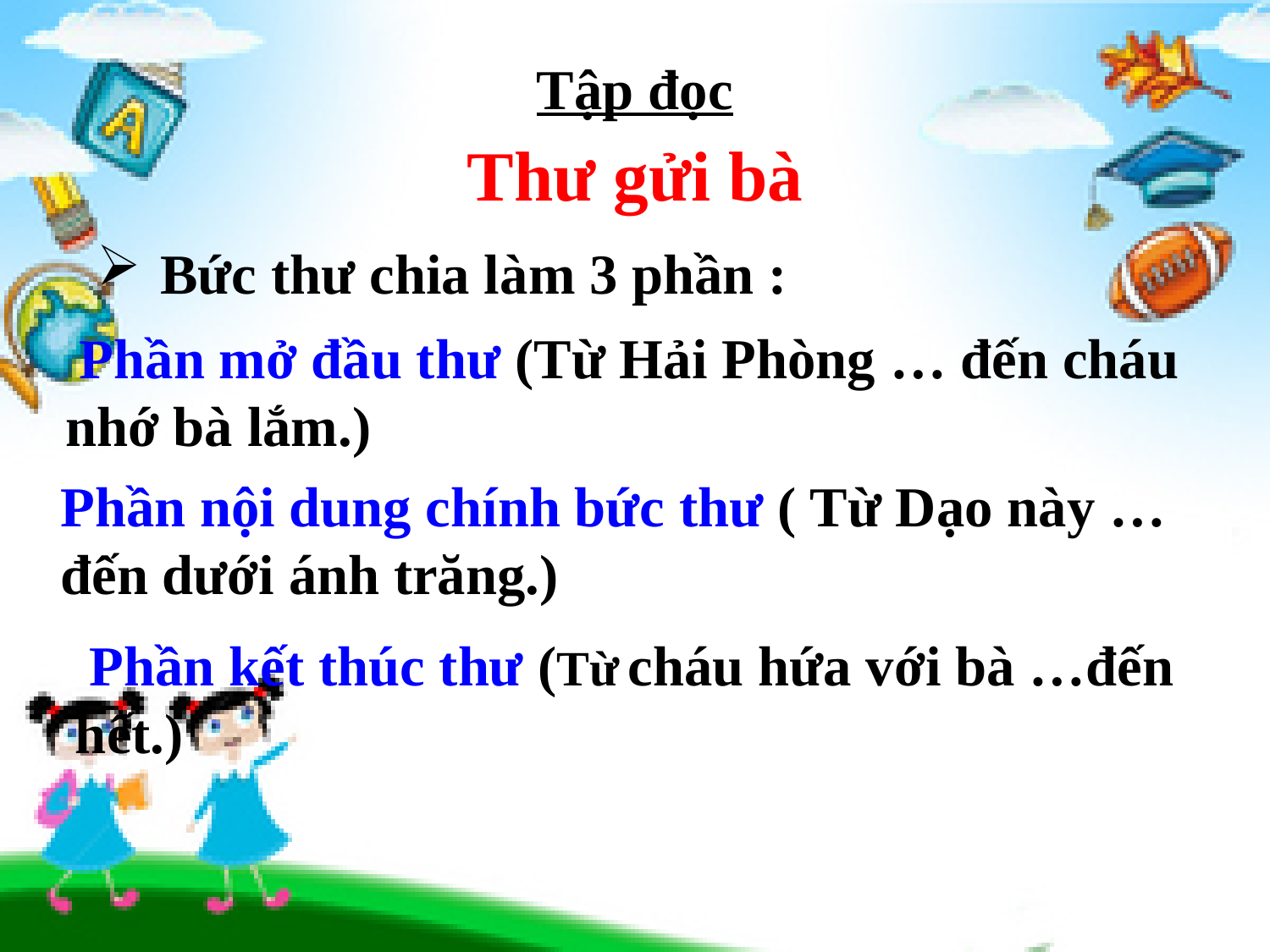

Tập đọc
Thư gửi bà
Bức thư chia làm 3 phần :
 Phần mở đầu thư (Từ Hải Phòng … đến cháu nhớ bà lắm.)
Phần nội dung chính bức thư ( Từ Dạo này … đến dưới ánh trăng.)
 Phần kết thúc thư (Từ cháu hứa với bà …đến hết.)